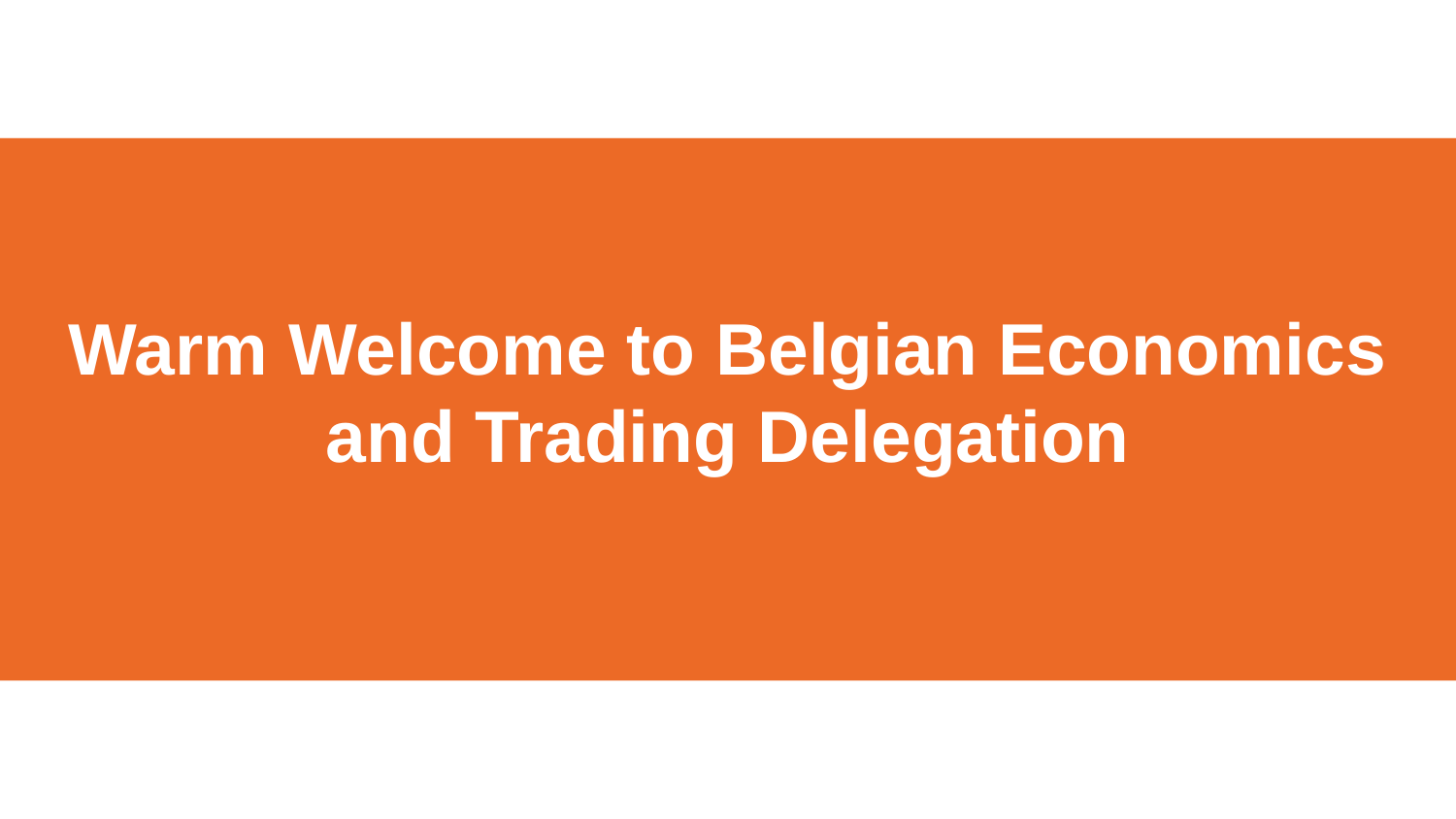

Warm Welcome to Belgian Economics and Trading Delegation